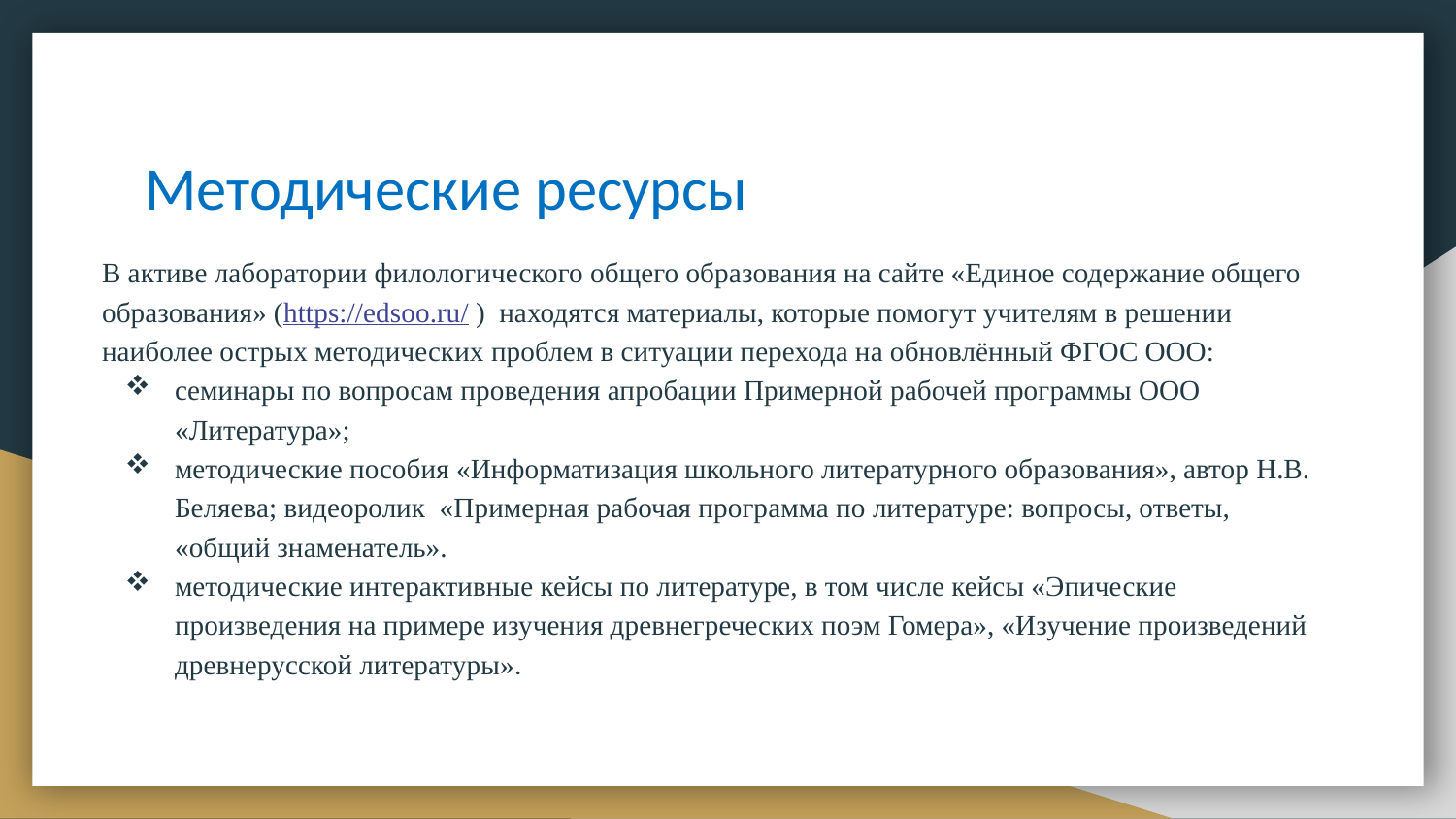

# Методические ресурсы
В активе лаборатории филологического общего образования на сайте «Единое содержание общего образования» (https://edsoo.ru/ )  находятся материалы, которые помогут учителям в решении наиболее острых методических проблем в ситуации перехода на обновлённый ФГОС ООО:
семинары по вопросам проведения апробации Примерной рабочей программы ООО «Литература»;
методические пособия «Информатизация школьного литературного образования», автор Н.В. Беляева; видеоролик  «Примерная рабочая программа по литературе: вопросы, ответы, «общий знаменатель».
методические интерактивные кейсы по литературе, в том числе кейсы «Эпические произведения на примере изучения древнегреческих поэм Гомера», «Изучение произведений древнерусской литературы».